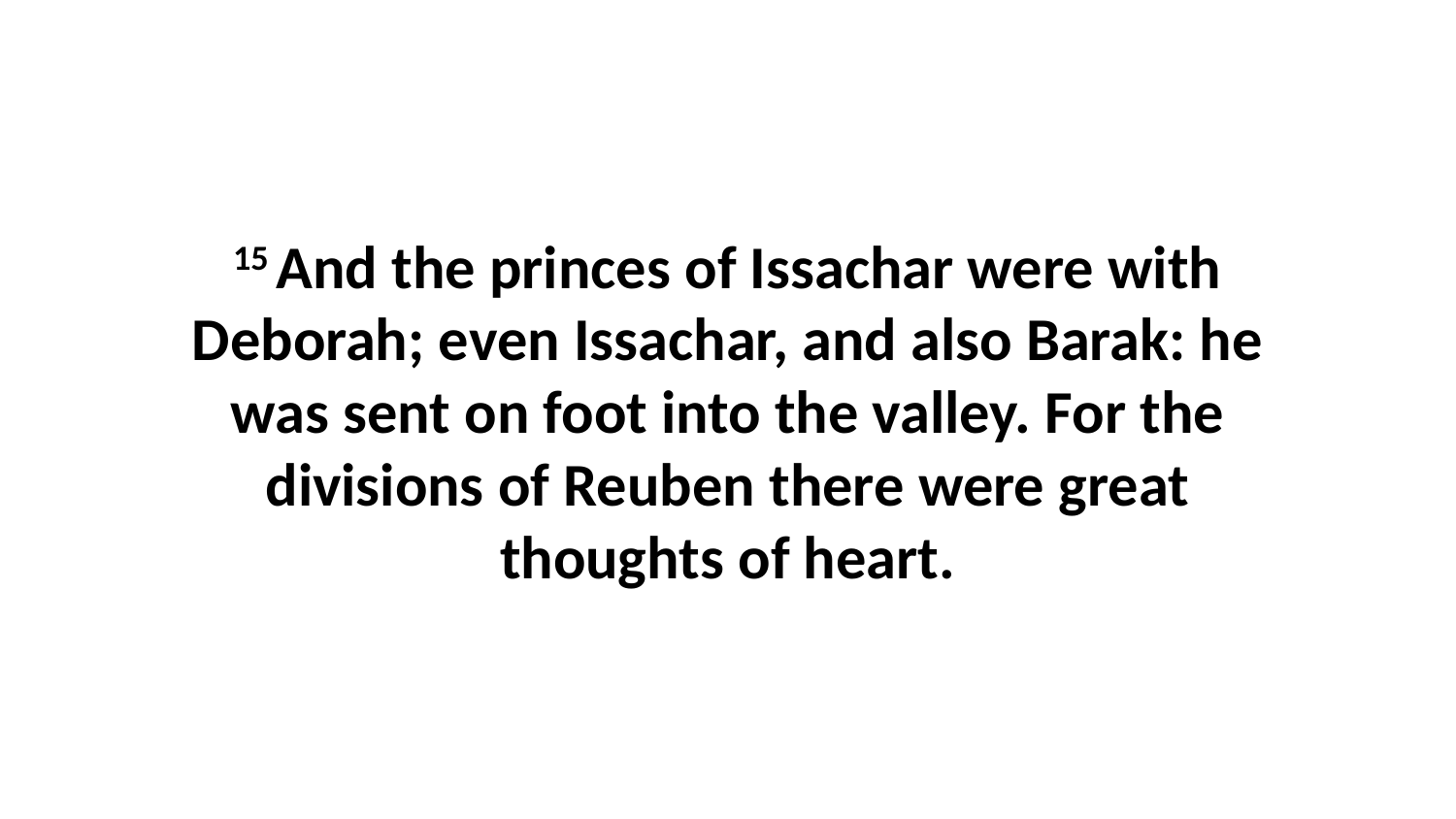

15 And the princes of Issachar were with Deborah; even Issachar, and also Barak: he was sent on foot into the valley. For the divisions of Reuben there were great thoughts of heart.